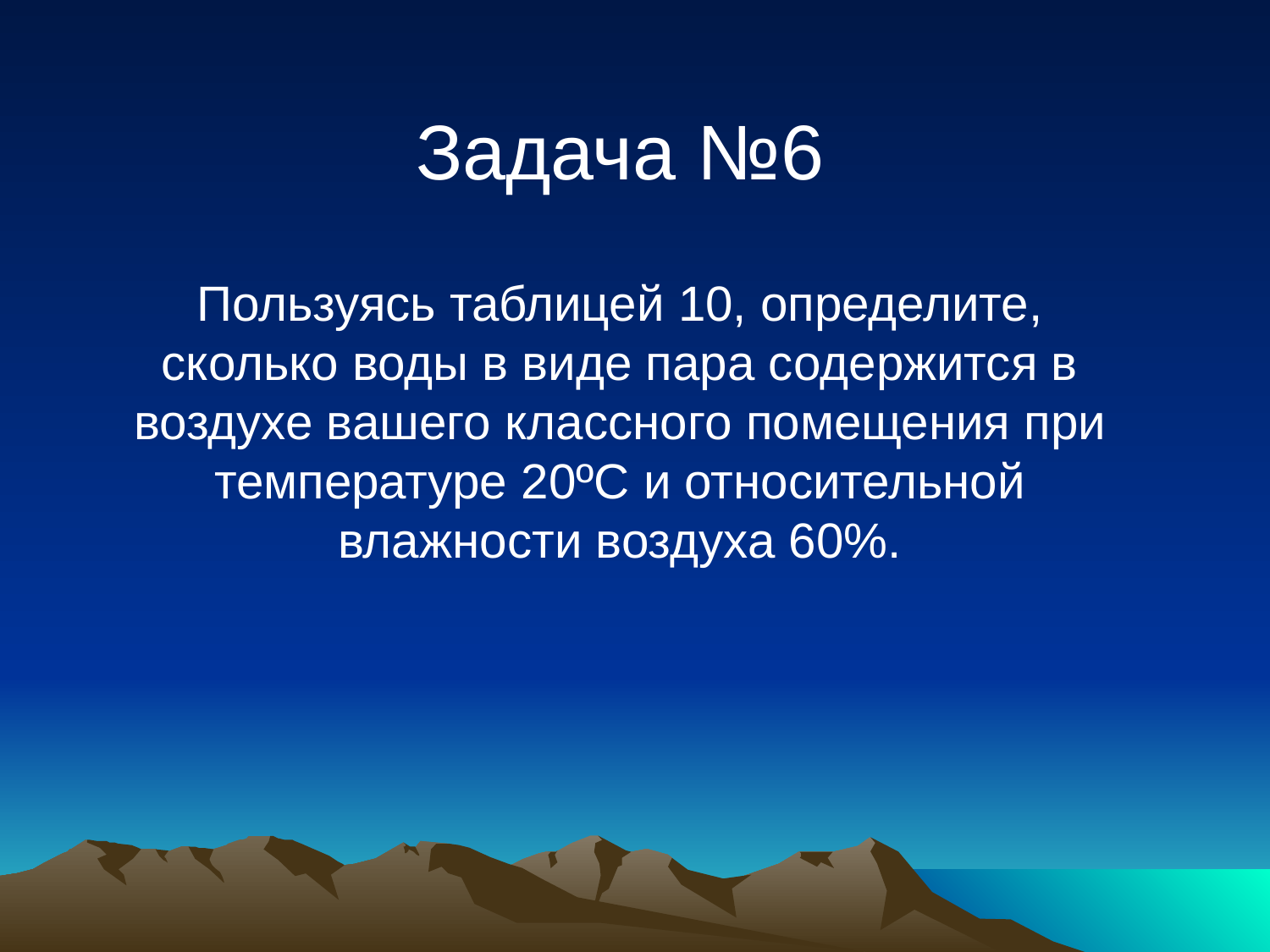

Задача №6

Пользуясь таблицей 10, определите, сколько воды в виде пара содержится в воздухе вашего классного помещения при температуре 20ºС и относительной влажности воздуха 60%.